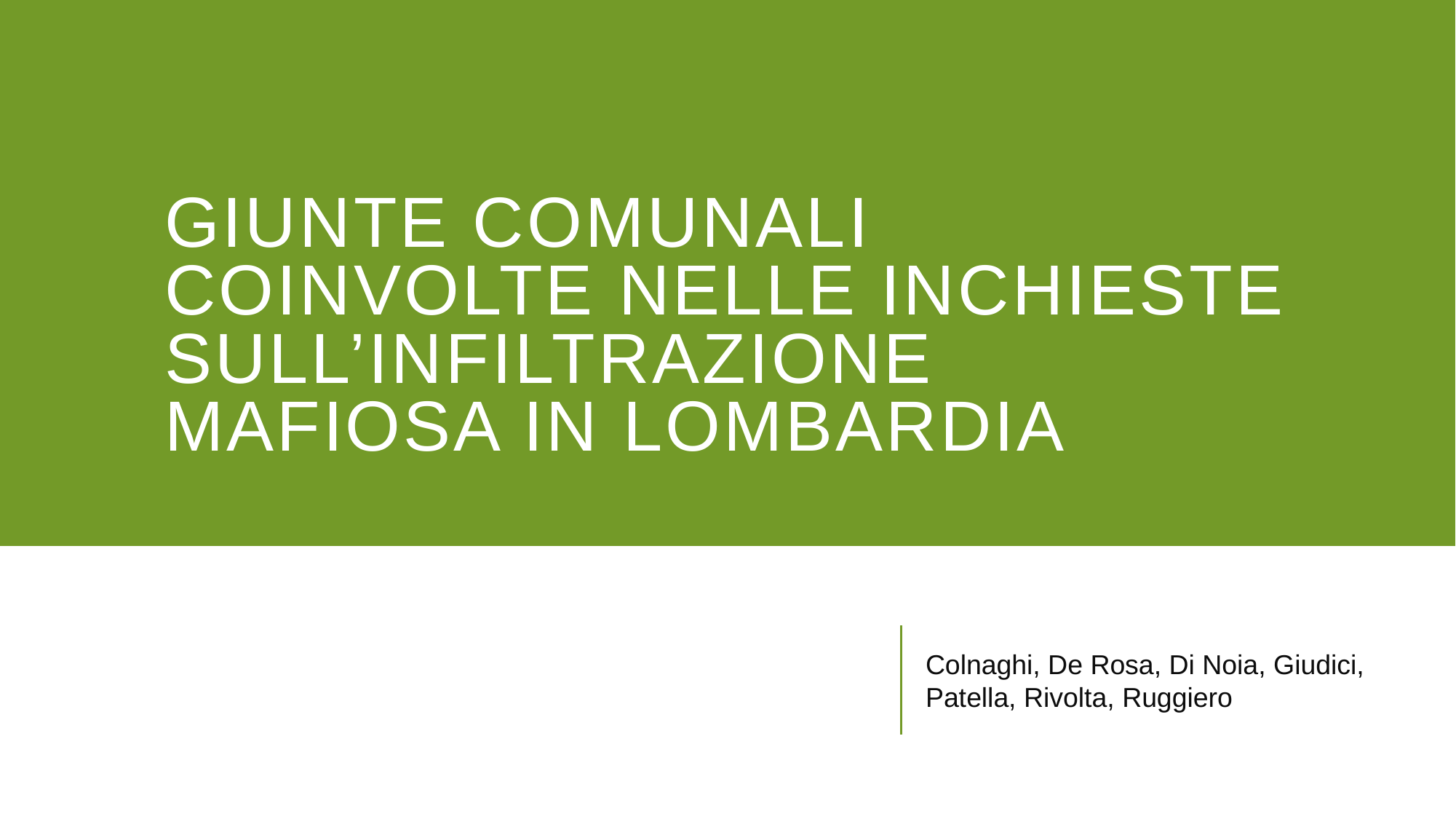

# Giunte comunali coinvolte nelle inchieste sull’infiltrazione mafiosa in Lombardia
Colnaghi, De Rosa, Di Noia, Giudici, Patella, Rivolta, Ruggiero